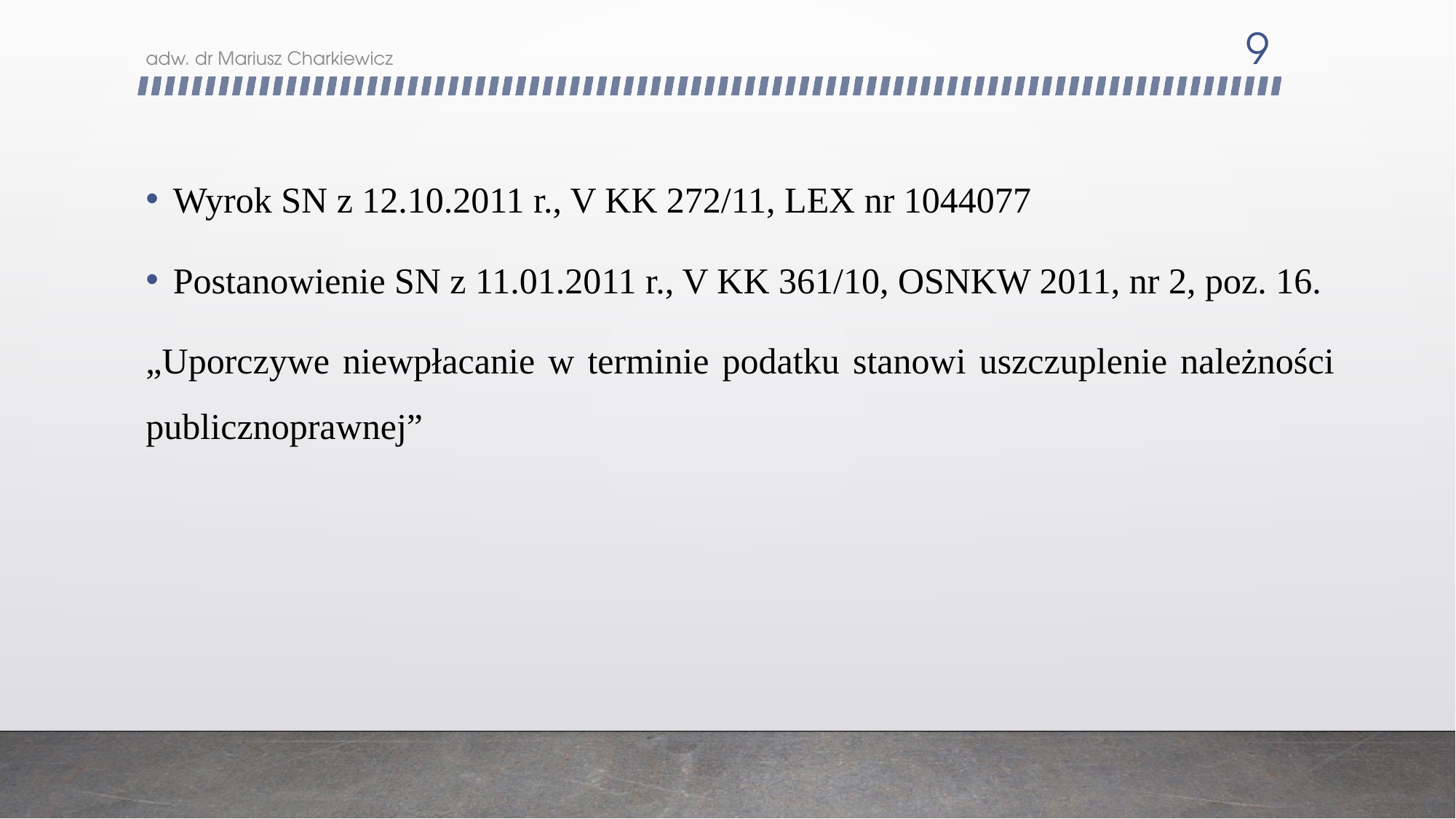

9
adw. dr Mariusz Charkiewicz
Wyrok SN z 12.10.2011 r., V KK 272/11, LEX nr 1044077
Postanowienie SN z 11.01.2011 r., V KK 361/10, OSNKW 2011, nr 2, poz. 16.
„Uporczywe niewpłacanie w terminie podatku stanowi uszczuplenie należności publicznoprawnej”